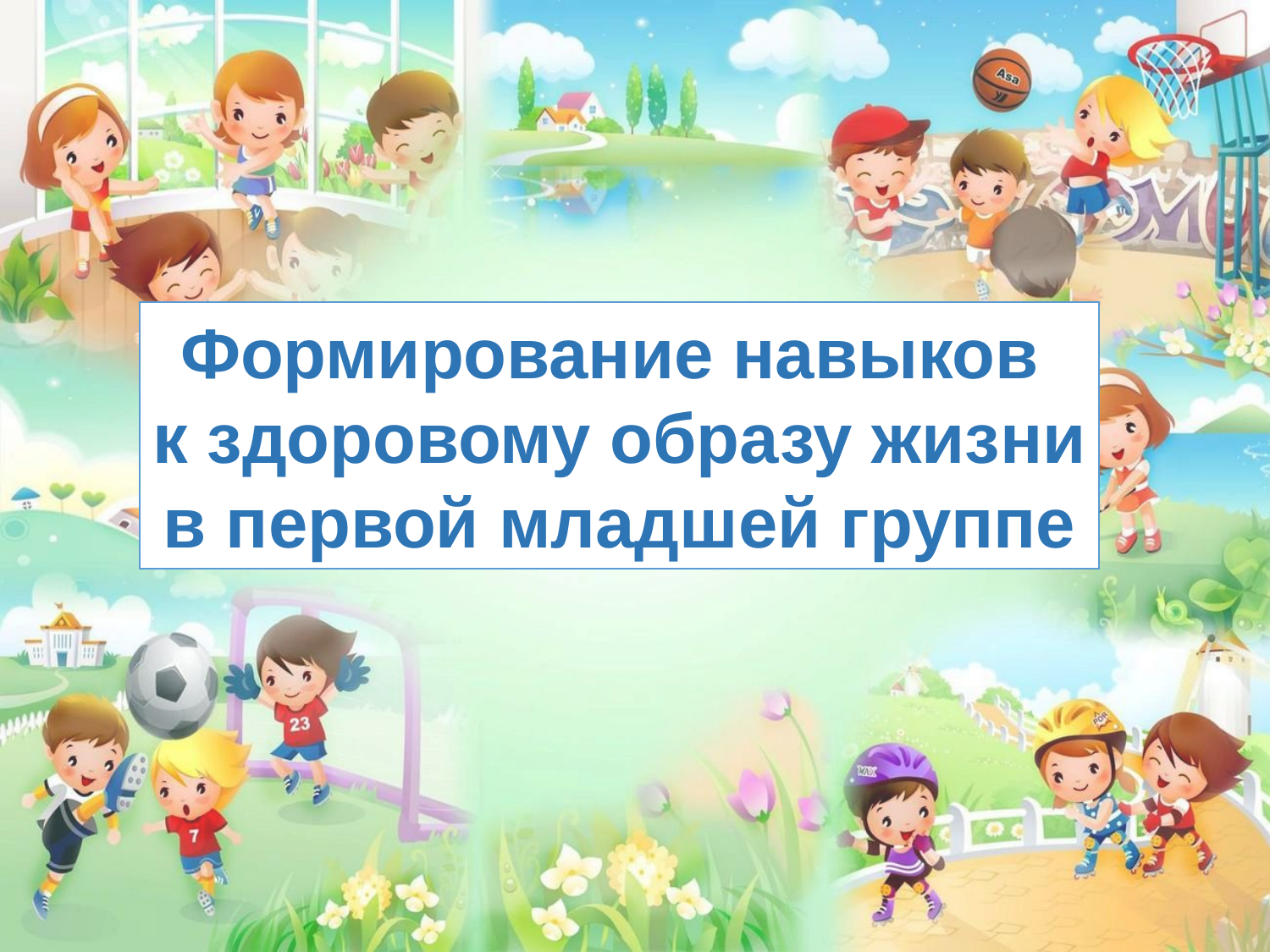

Формирование навыков
к здоровому образу жизни
в первой младшей группе